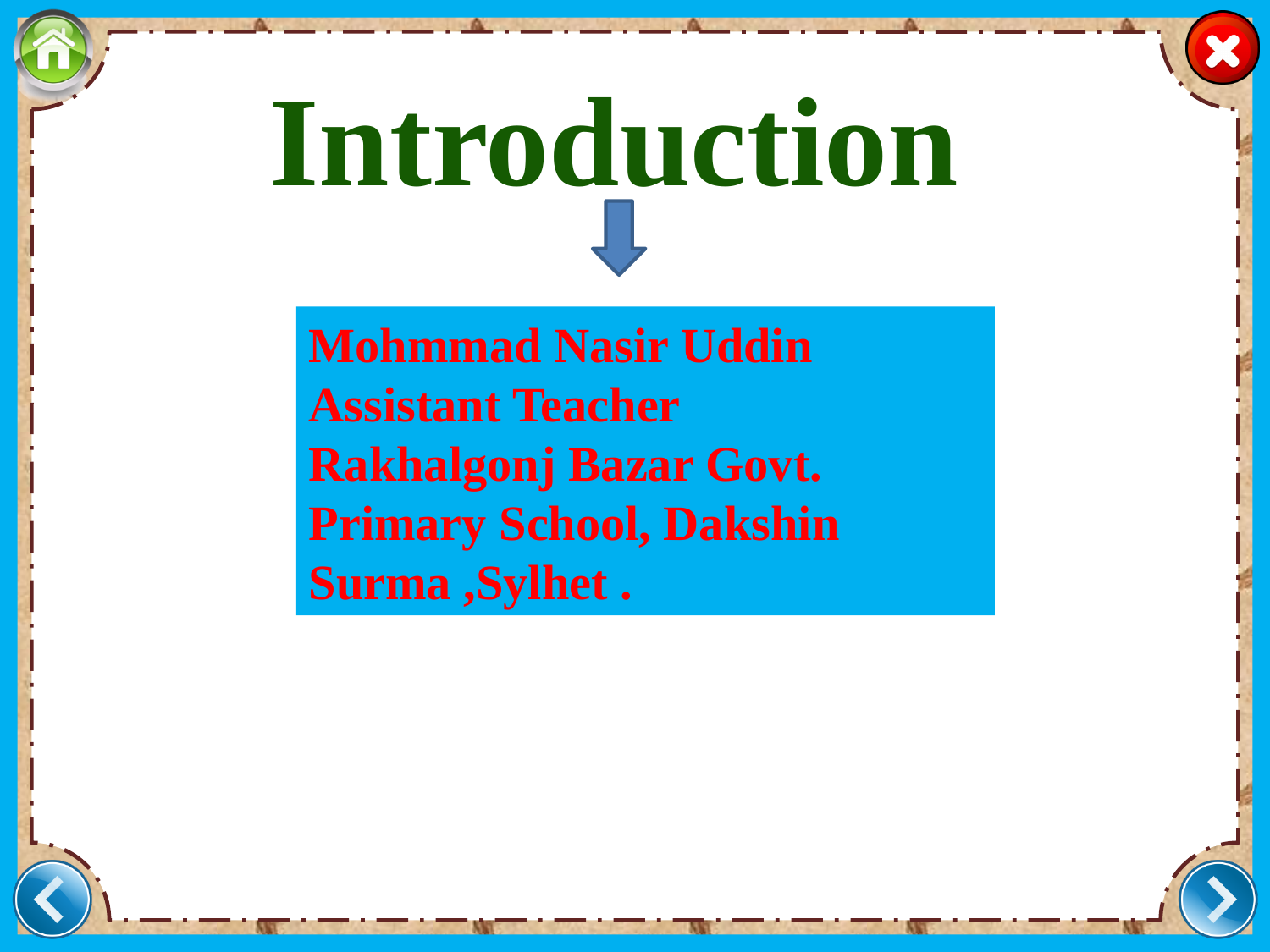

Introduction

Mohmmad Nasir Uddin
Assistant Teacher
Rakhalgonj Bazar Govt. Primary School, Dakshin Surma ,Sylhet .